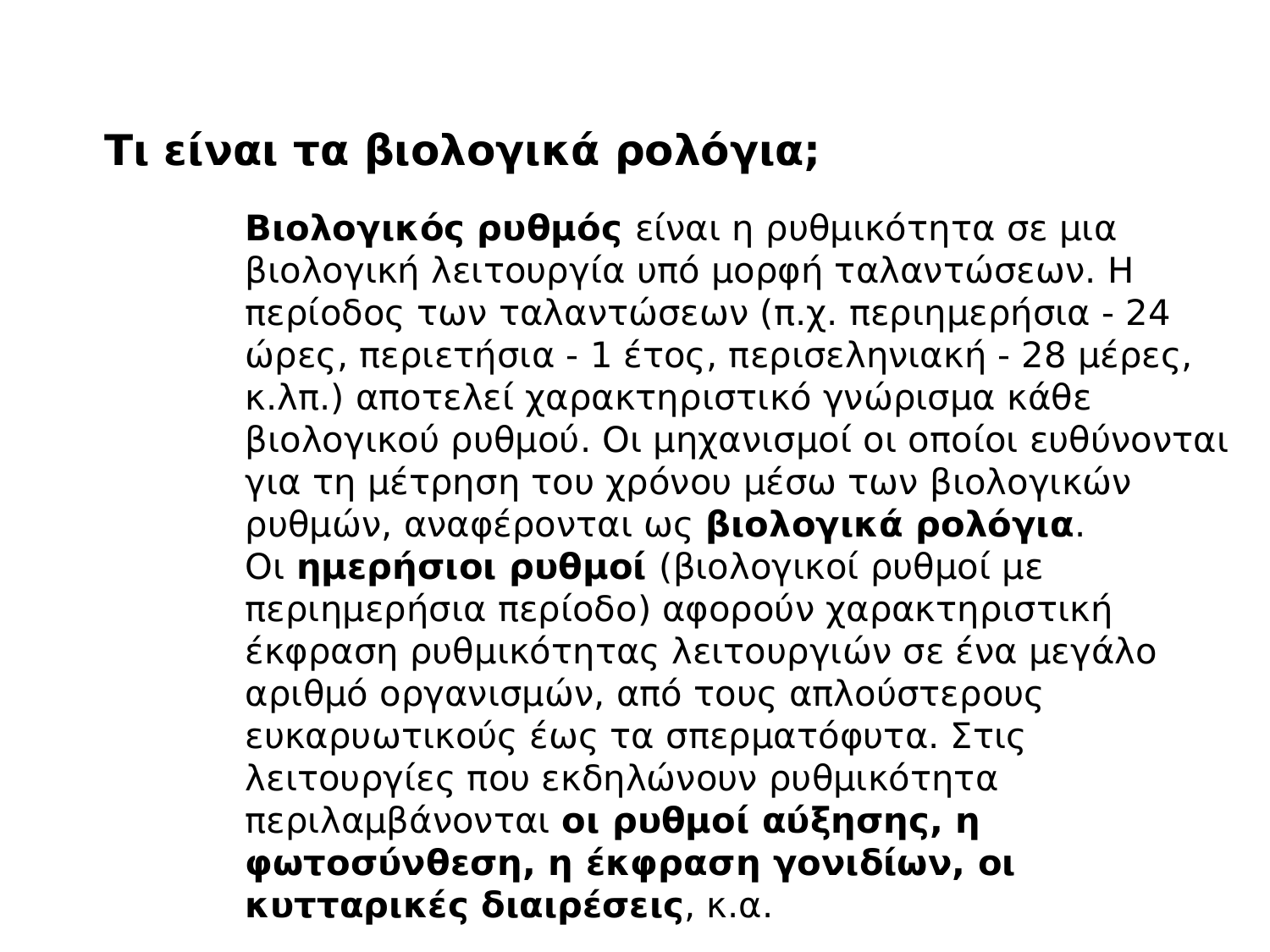

Τι είναι τα βιολογικά ρολόγια;
Βιολογικός ρυθμός είναι η ρυθμικότητα σε μια βιολογική λειτουργία υπό μορφή ταλαντώσεων. Η περίοδος των ταλαντώσεων (π.χ. περιημερήσια - 24 ώρες, περιετήσια - 1 έτος, περισεληνιακή - 28 μέρες, κ.λπ.) αποτελεί χαρακτηριστικό γνώρισμα κάθε βιολογικού ρυθμού. Οι μηχανισμοί οι οποίοι ευθύνονται για τη μέτρηση του χρόνου μέσω των βιολογικών ρυθμών, αναφέρονται ως βιολογικά ρολόγια.
Οι ημερήσιοι ρυθμοί (βιολογικοί ρυθμοί με περιημερήσια περίοδο) αφορούν χαρακτηριστική έκφραση ρυθμικότητας λειτουργιών σε ένα μεγάλο αριθμό οργανισμών, από τους απλούστερους ευκαρυωτικούς έως τα σπερματόφυτα. Στις λειτουργίες που εκδηλώνουν ρυθμικότητα περιλαμβάνονται οι ρυθμοί αύξησης, η φωτοσύνθεση, η έκφραση γονιδίων, οι κυτταρικές διαιρέσεις, κ.α.